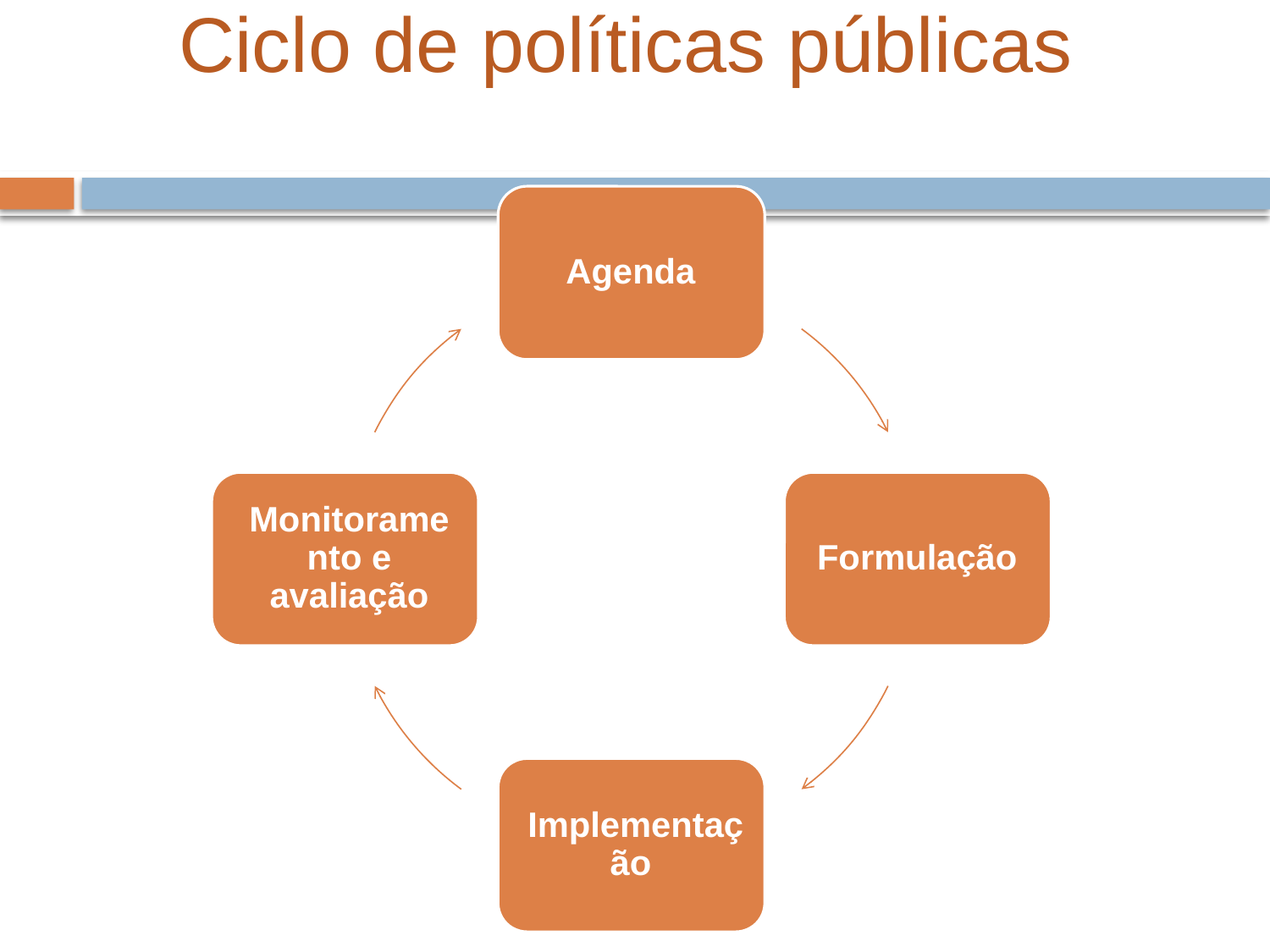

# Ciclo de políticas públicas
Agenda
Formulação
Implementação
Monitoramento e avaliação